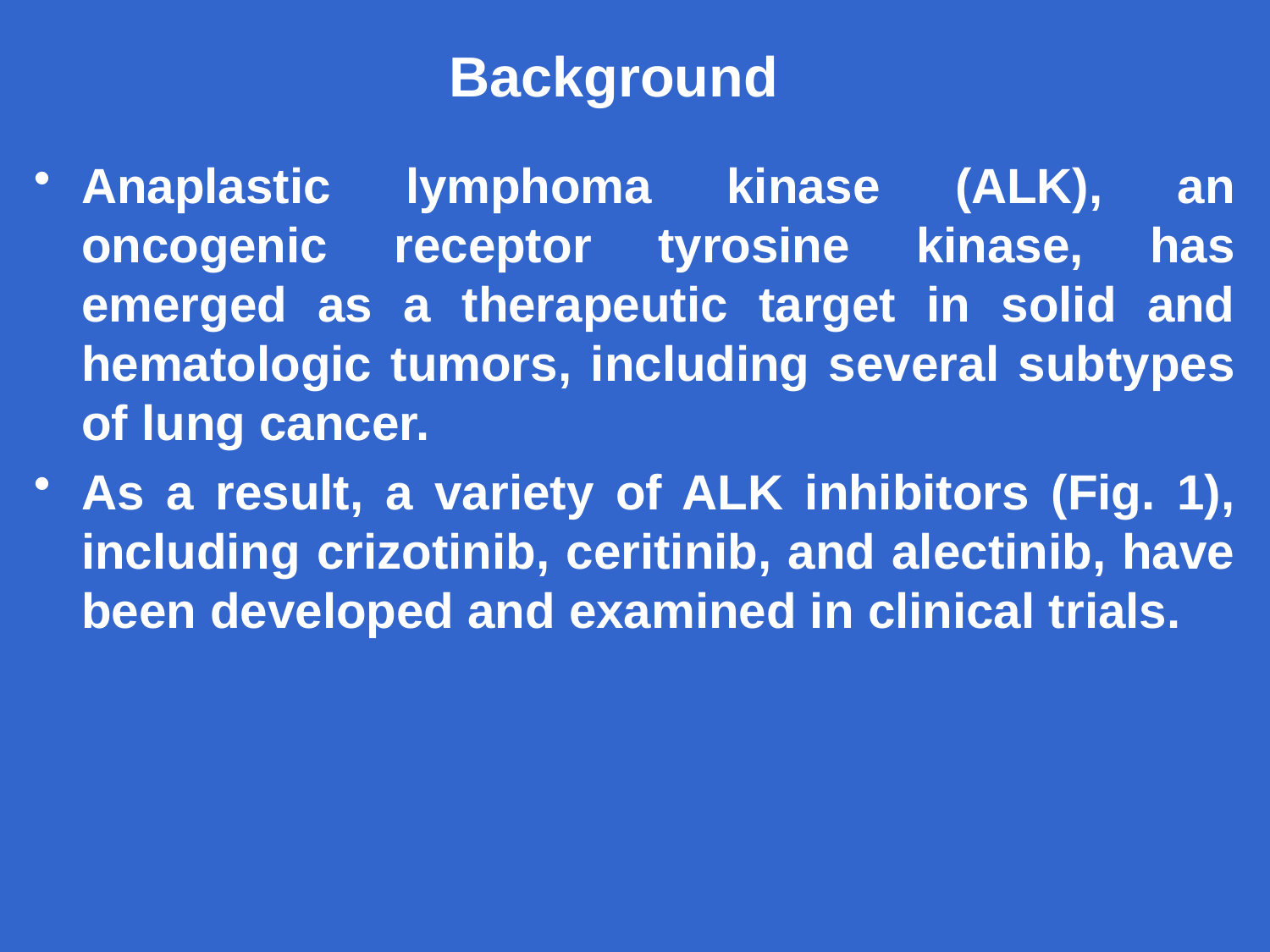

# Background
Anaplastic lymphoma kinase (ALK), an oncogenic receptor tyrosine kinase, has emerged as a therapeutic target in solid and hematologic tumors, including several subtypes of lung cancer.
As a result, a variety of ALK inhibitors (Fig. 1), including crizotinib, ceritinib, and alectinib, have been developed and examined in clinical trials.